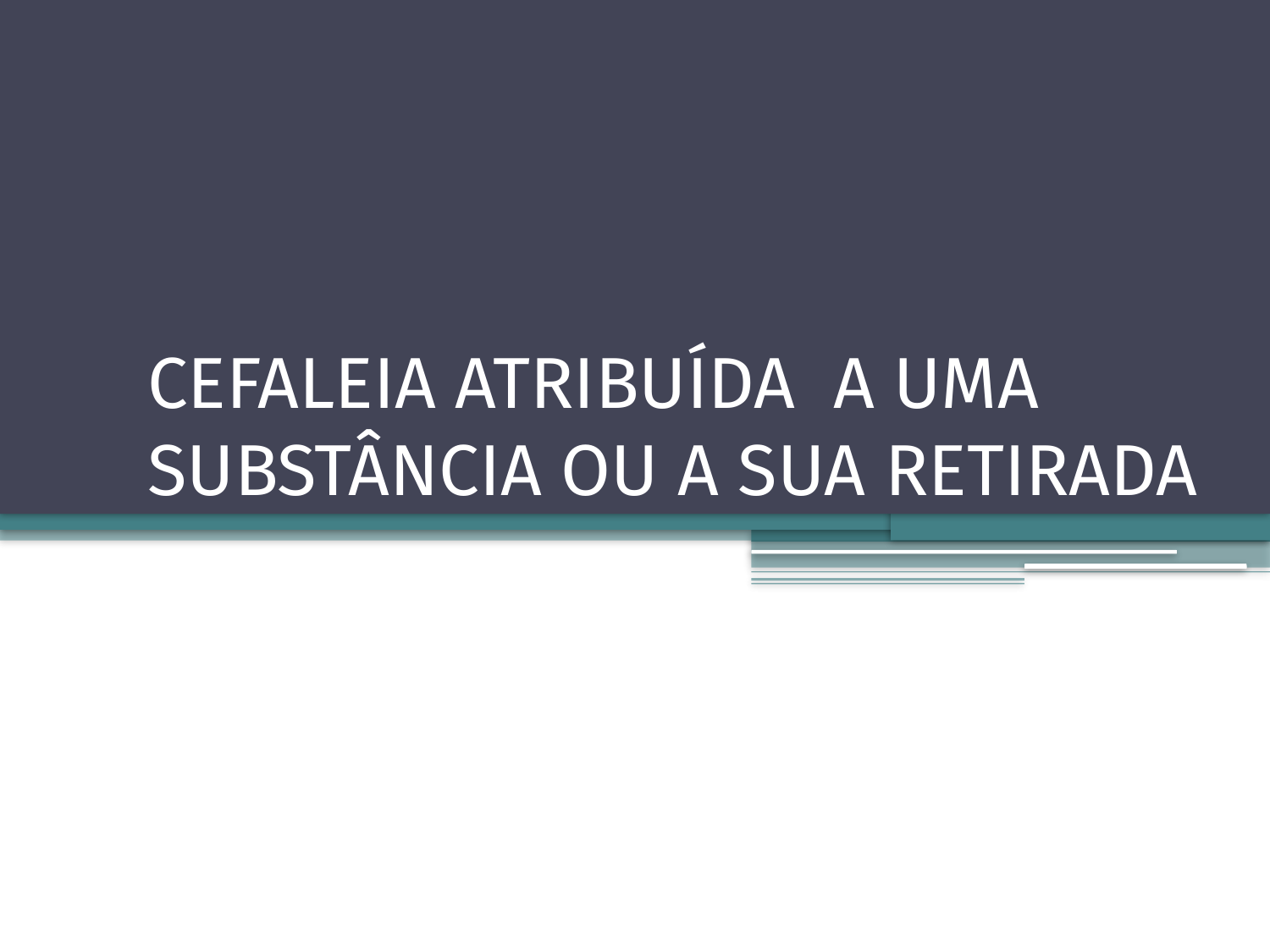

# CEFALEIA ATRIBUÍDA  A UMA SUBSTÂNCIA OU A SUA RETIRADA